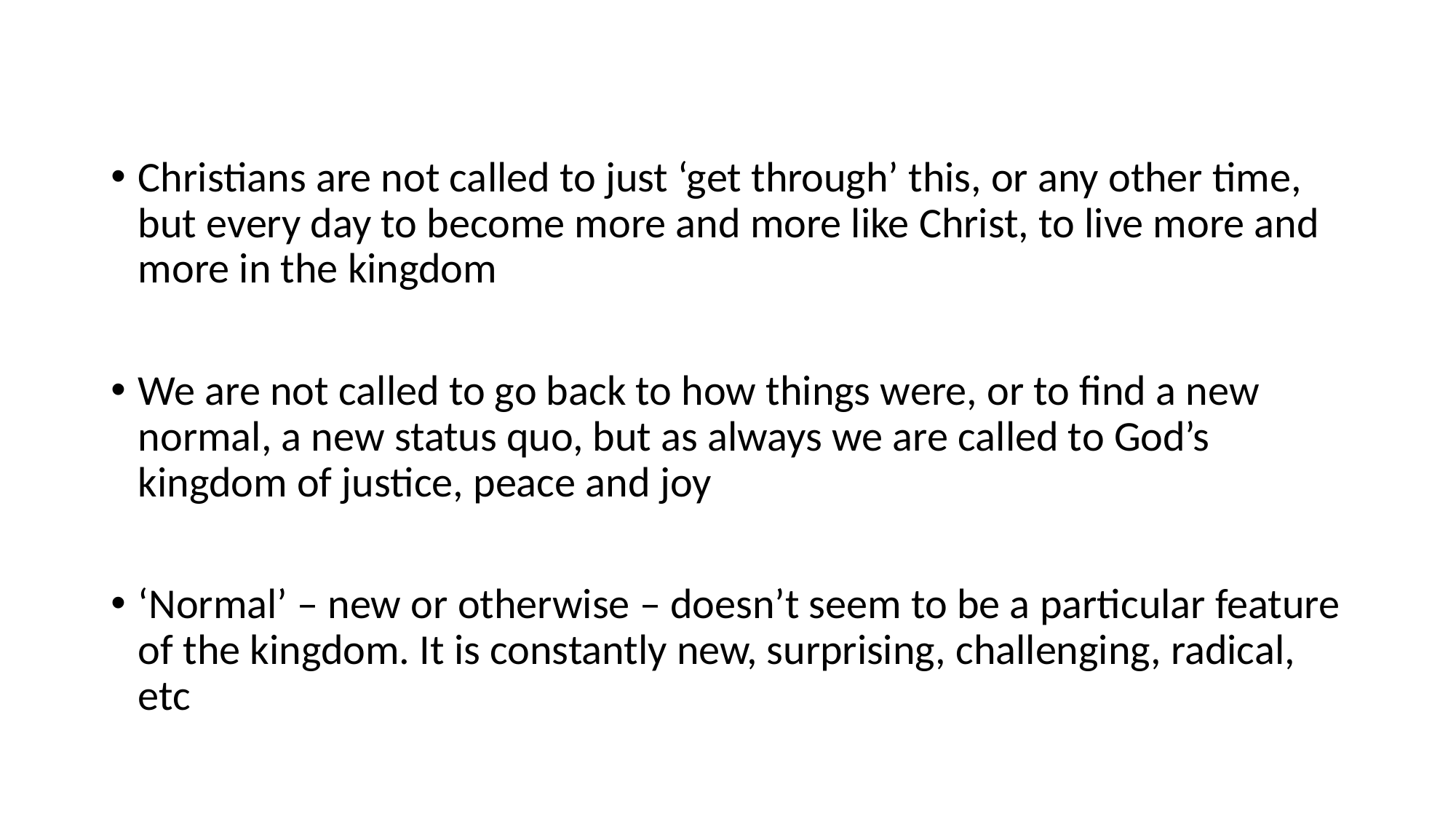

Christians are not called to just ‘get through’ this, or any other time, but every day to become more and more like Christ, to live more and more in the kingdom

We are not called to go back to how things were, or to find a new normal, a new status quo, but as always we are called to God’s kingdom of justice, peace and joy

‘Normal’ – new or otherwise – doesn’t seem to be a particular feature of the kingdom. It is constantly new, surprising, challenging, radical, etc